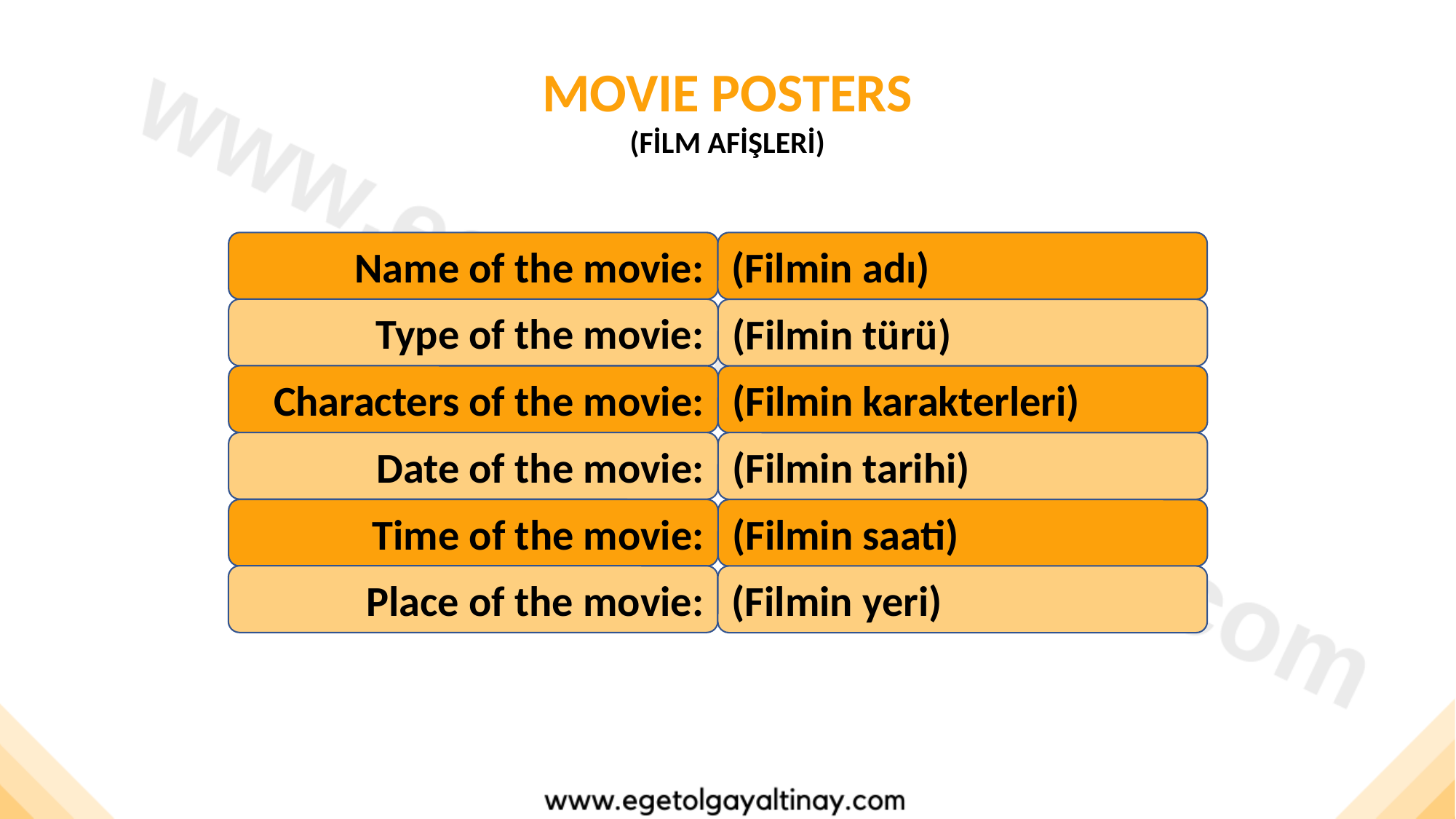

MOVIE POSTERS
(FİLM AFİŞLERİ)
Name of the movie:
(Filmin adı)
Type of the movie:
(Filmin türü)
Characters of the movie:
(Filmin karakterleri)
Date of the movie:
(Filmin tarihi)
Time of the movie:
(Filmin saati)
Place of the movie:
(Filmin yeri)